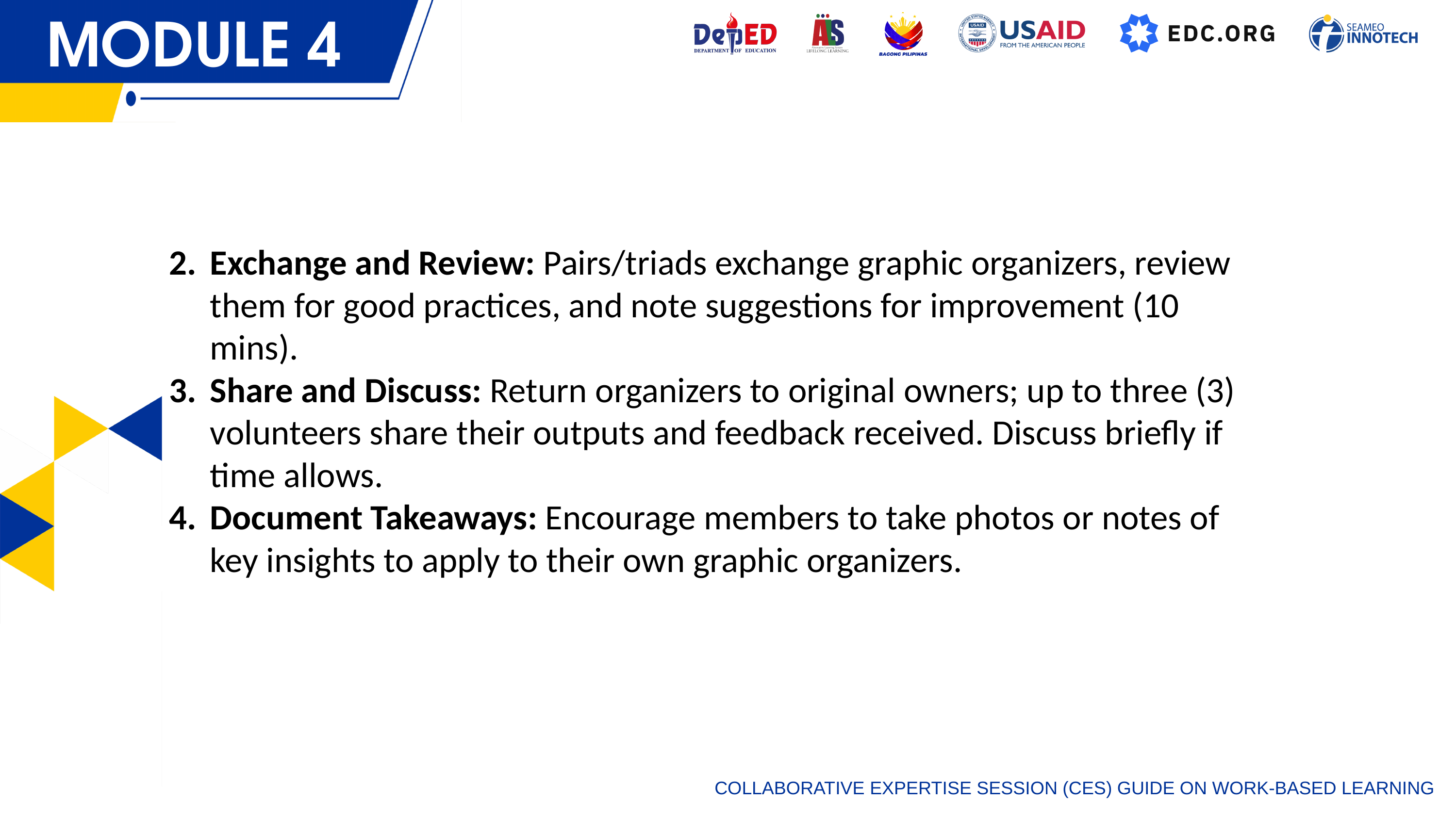

MODULE 4

MODULE 1
Exchange and Review: Pairs/triads exchange graphic organizers, review them for good practices, and note suggestions for improvement (10 mins).
Share and Discuss: Return organizers to original owners; up to three (3) volunteers share their outputs and feedback received. Discuss briefly if time allows.
Document Takeaways: Encourage members to take photos or notes of key insights to apply to their own graphic organizers.

COLLABORATIVE EXPERTISE SESSION (CES) GUIDE ON WORK-BASED LEARNING